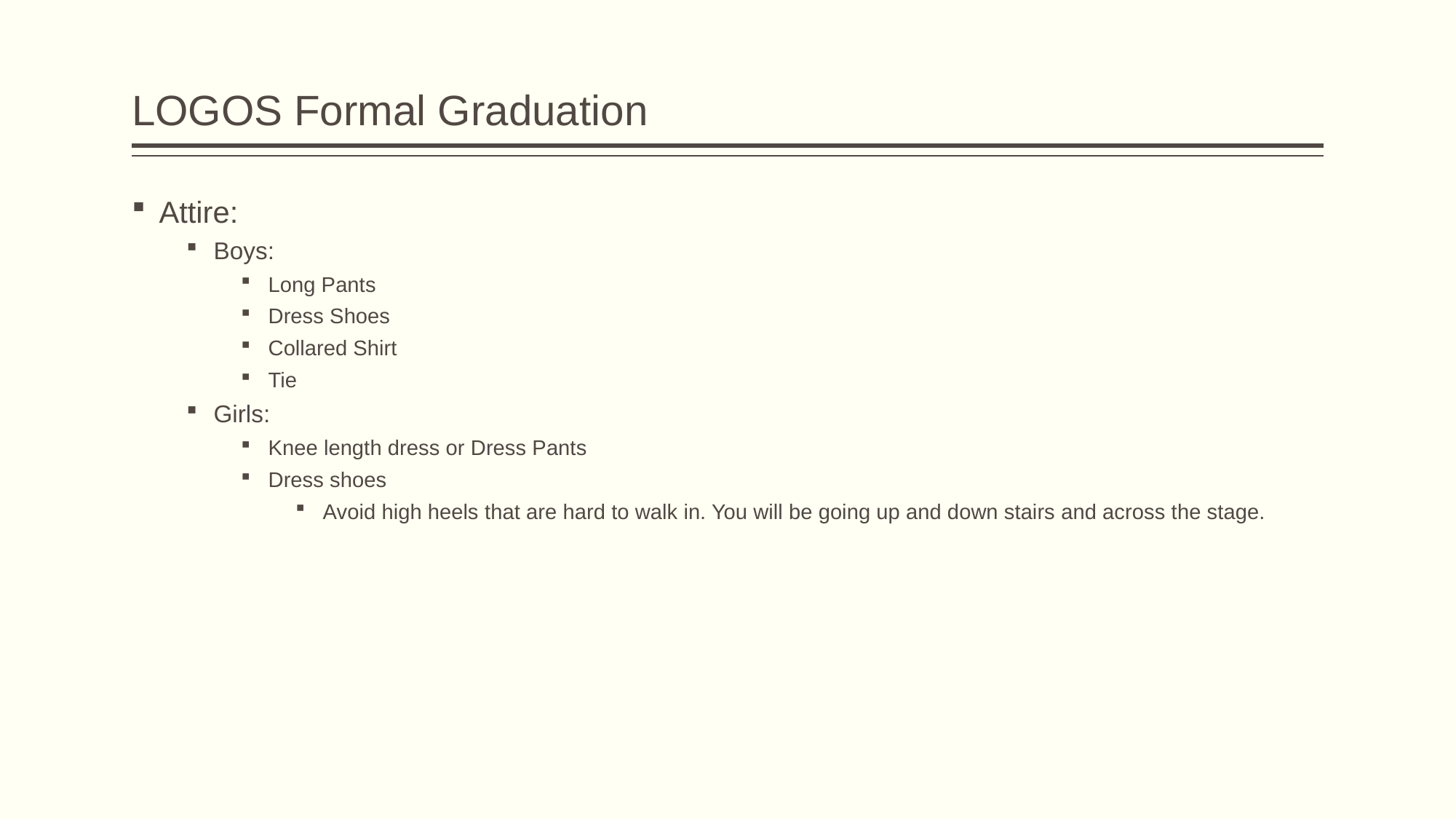

# LOGOS Formal Graduation
Attire:
Boys:
Long Pants
Dress Shoes
Collared Shirt
Tie
Girls:
Knee length dress or Dress Pants
Dress shoes
Avoid high heels that are hard to walk in. You will be going up and down stairs and across the stage.